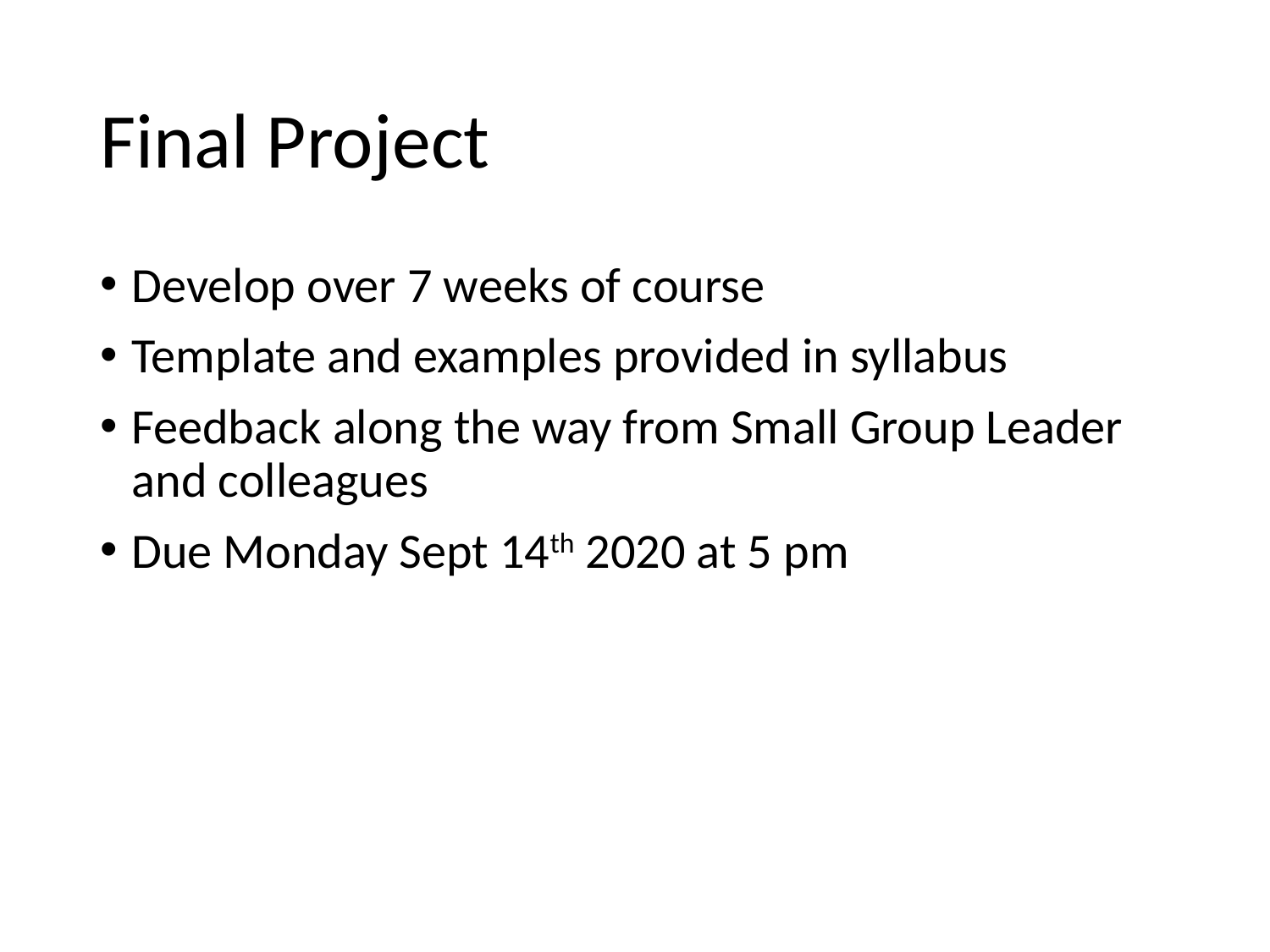

# Final Project
Develop over 7 weeks of course
Template and examples provided in syllabus
Feedback along the way from Small Group Leader and colleagues
Due Monday Sept 14th 2020 at 5 pm